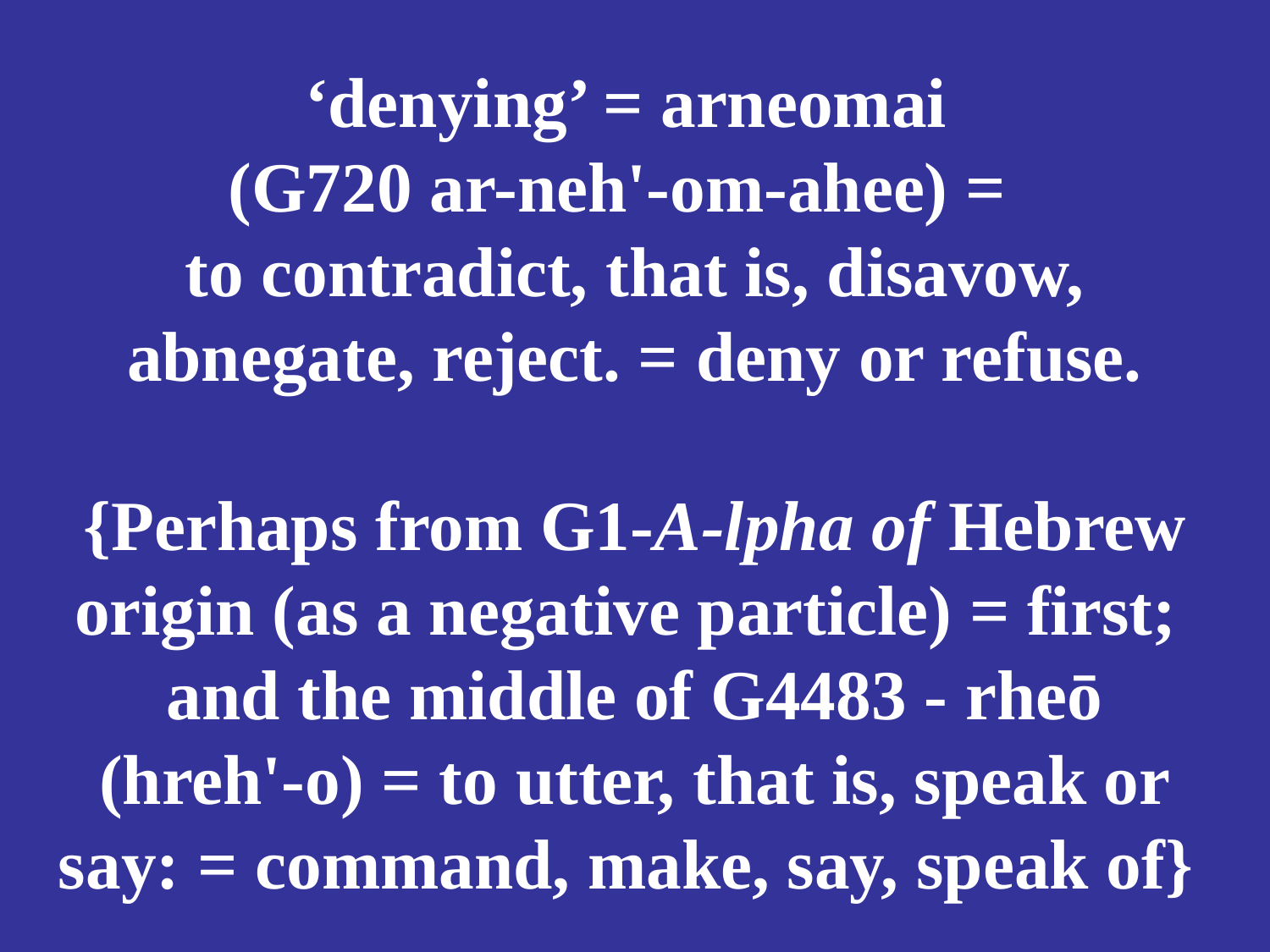

# ‘denying’ = arneomai (G720 ar-neh'-om-ahee) = to contradict, that is, disavow, abnegate, reject. = deny or refuse. {Perhaps from G1-A-lpha of Hebrew origin (as a negative particle) = first;  and the middle of G4483 - rheō (hreh'-o) = to utter, that is, speak or say: = command, make, say, speak of}